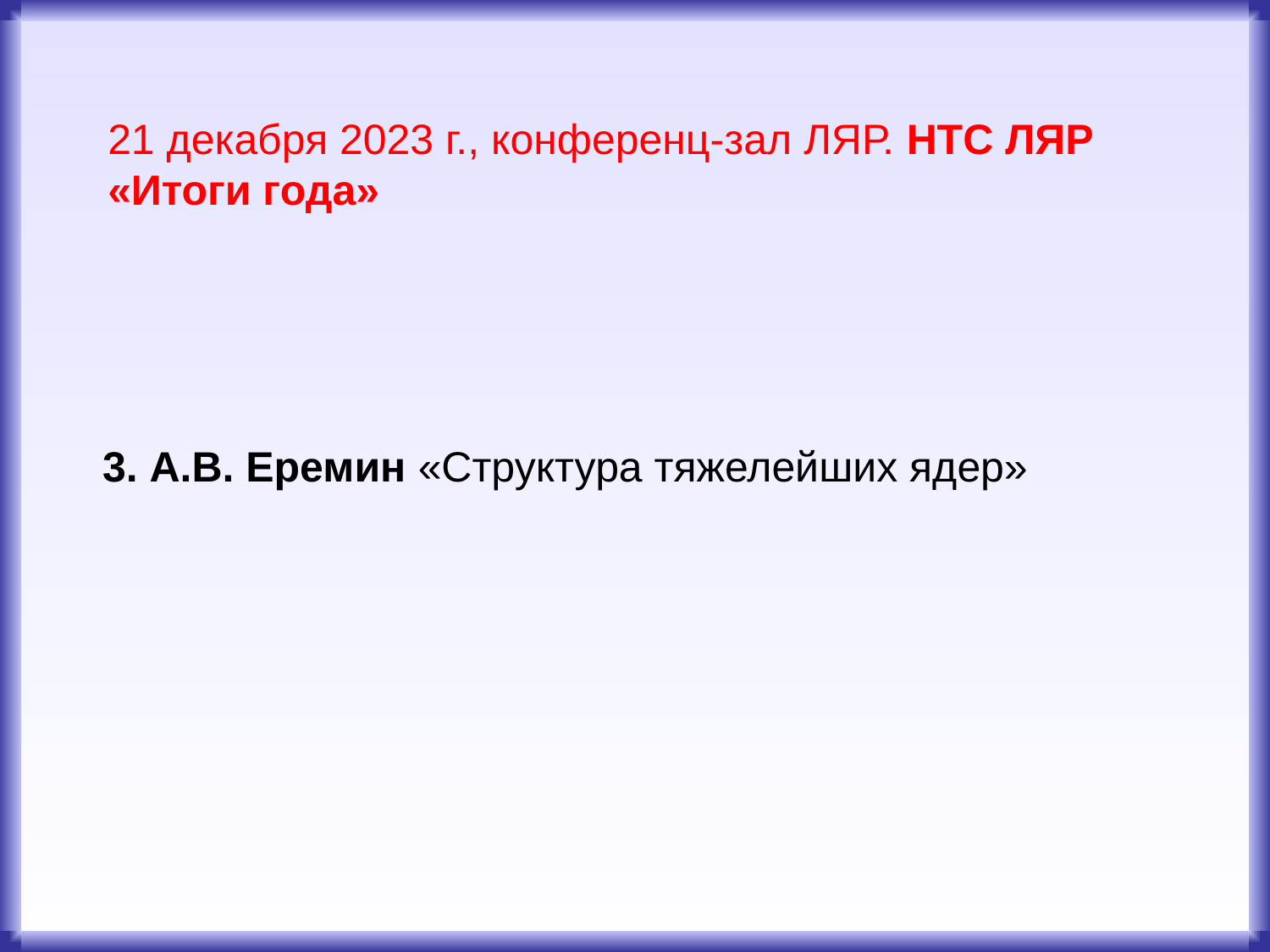

21 декабря 2023 г., конференц-зал ЛЯР. НТС ЛЯР «Итоги года»

3. А.В. Еремин «Структура тяжелейших ядер»